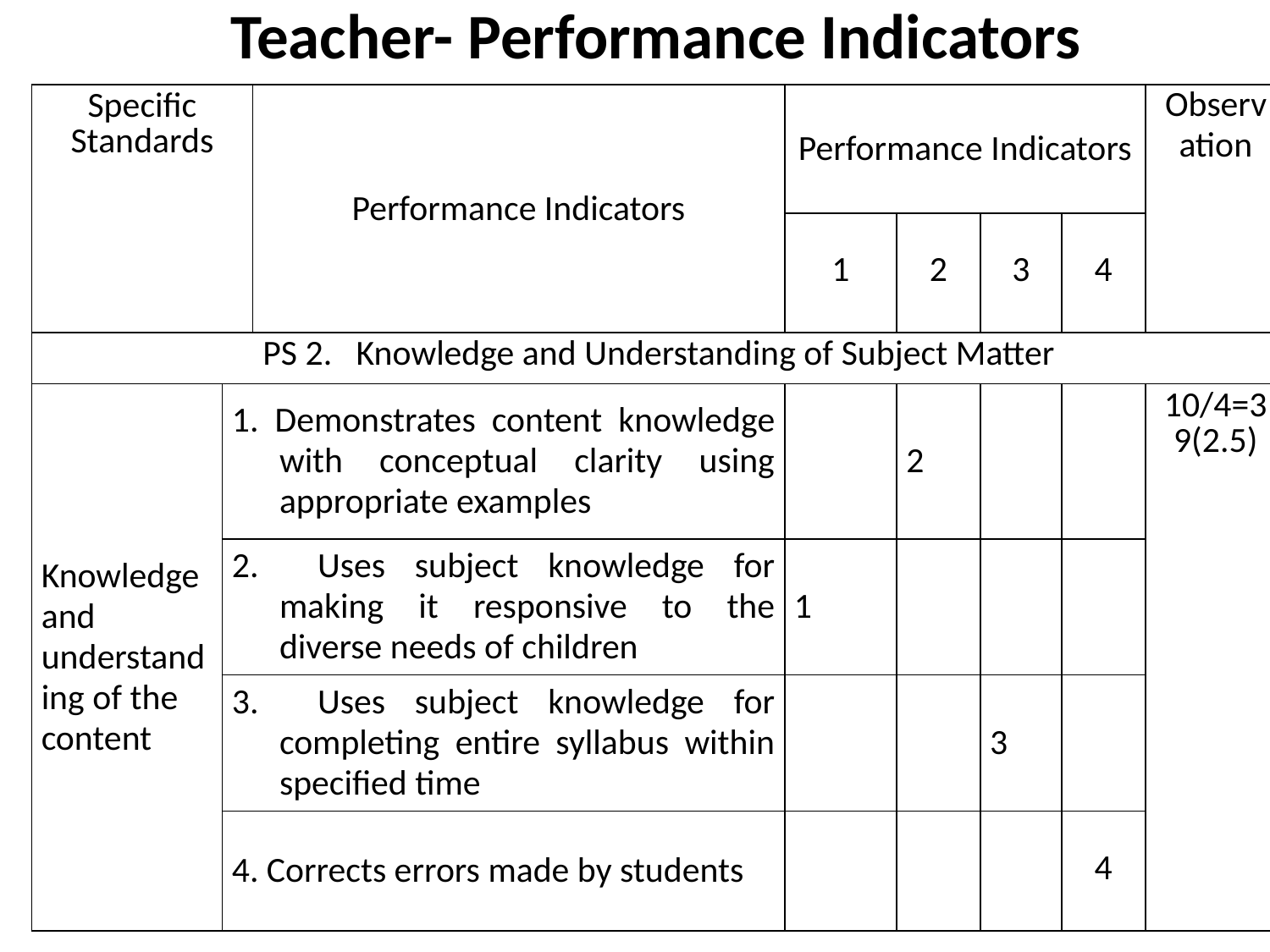

# Teacher- Performance Indicators
| Specific Standards |  | Performance Indicators | Performance Indicators |  |  |  | Observation |
| --- | --- | --- | --- | --- | --- | --- | --- |
|  |  |  | 1 | 2 | 3 | 4 |  |
| PS 2. Knowledge and Understanding of Subject Matter |  |  |  |  |  |  |  |
| Knowledge and understanding of the content | 1. Demonstrates content knowledge with conceptual clarity using appropriate examples |  |  | 2 |  |  | 10/4=3 9(2.5) |
|  | 2. Uses subject knowledge for making it responsive to the diverse needs of children |  | 1 |  |  |  |  |
|  | 3. Uses subject knowledge for completing entire syllabus within specified time |  |  |  | 3 |  |  |
|  | 4. Corrects errors made by students |  |  |  |  | 4 |  |